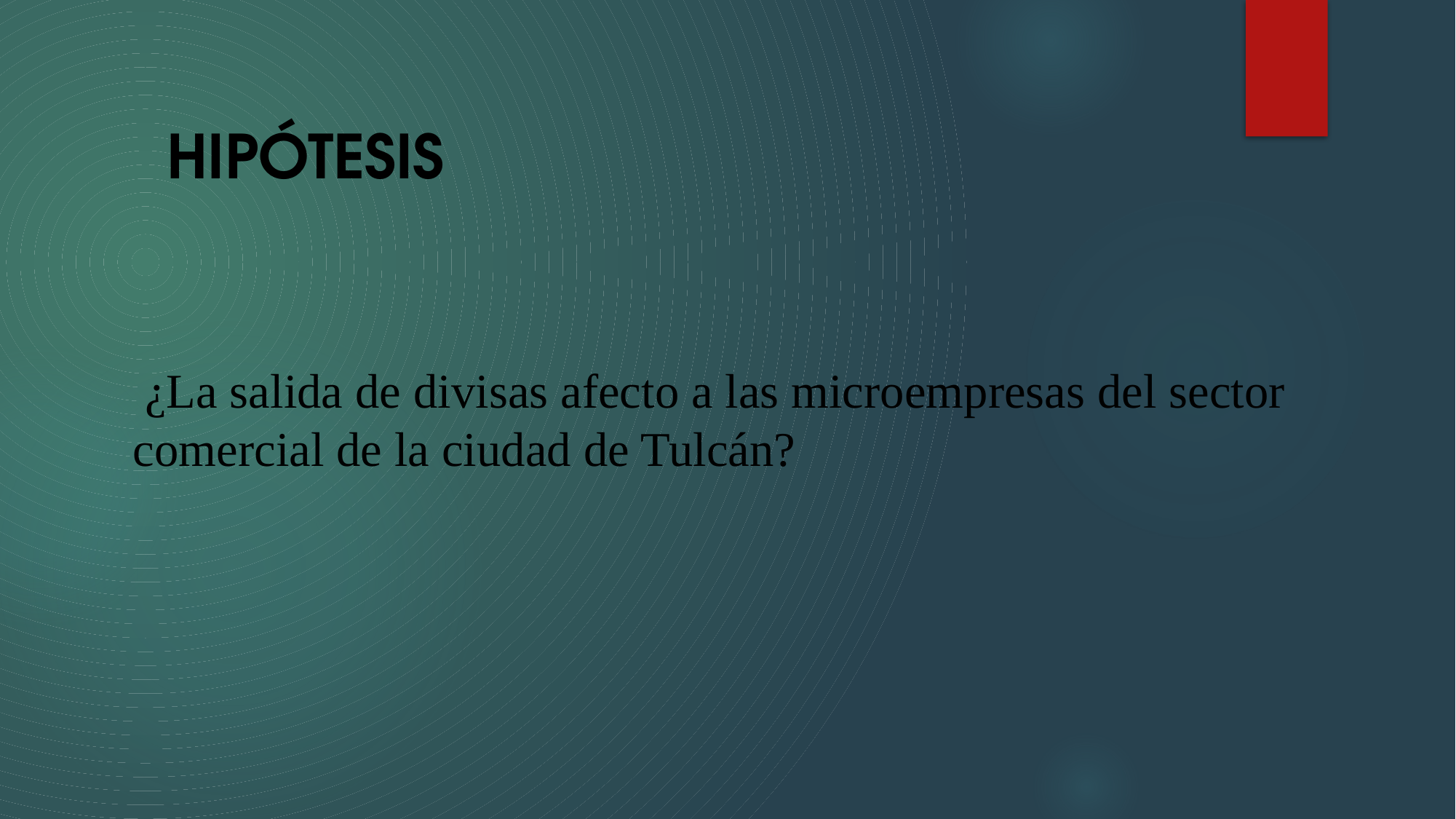

HIPÓTESIS
 ¿La salida de divisas afecto a las microempresas del sector comercial de la ciudad de Tulcán?